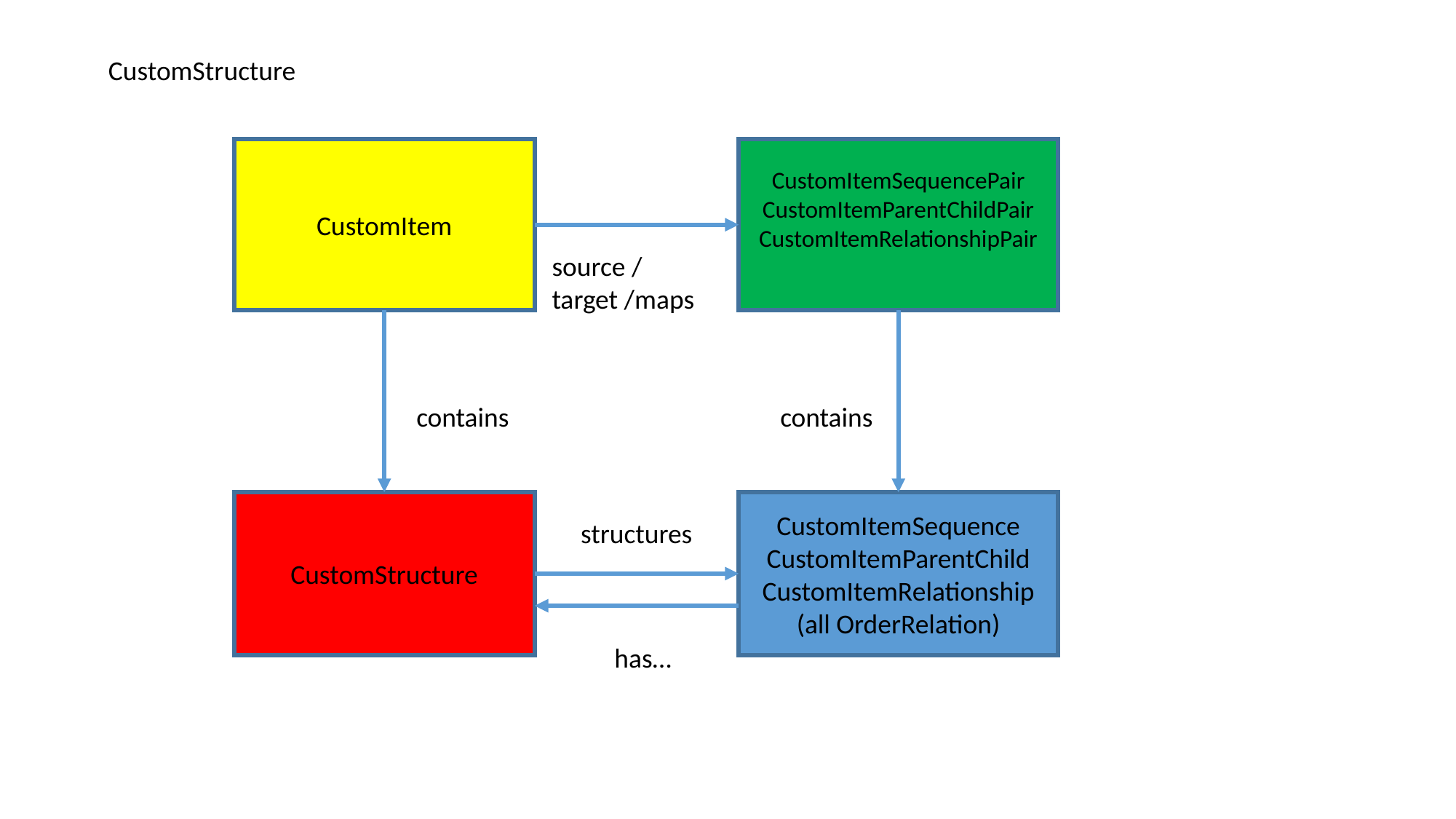

CustomStructure
CustomItem
CustomItemSequencePair
CustomItemParentChildPair
CustomItemRelationshipPair

source / target /maps
contains
contains
CustomStructure
CustomItemSequence
CustomItemParentChild
CustomItemRelationship
(all OrderRelation)
structures
has…